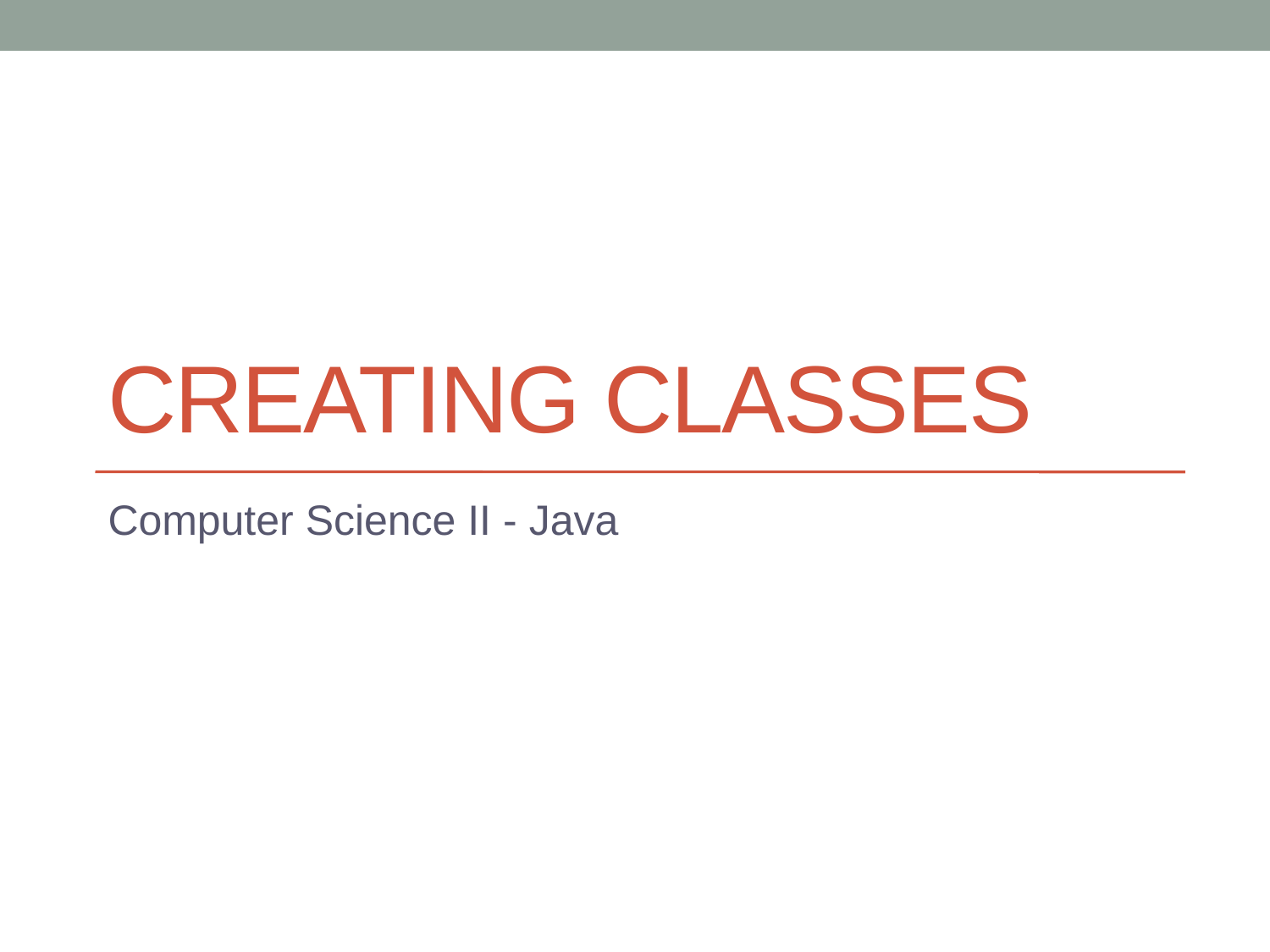

# Creating Classes
Computer Science II - Java